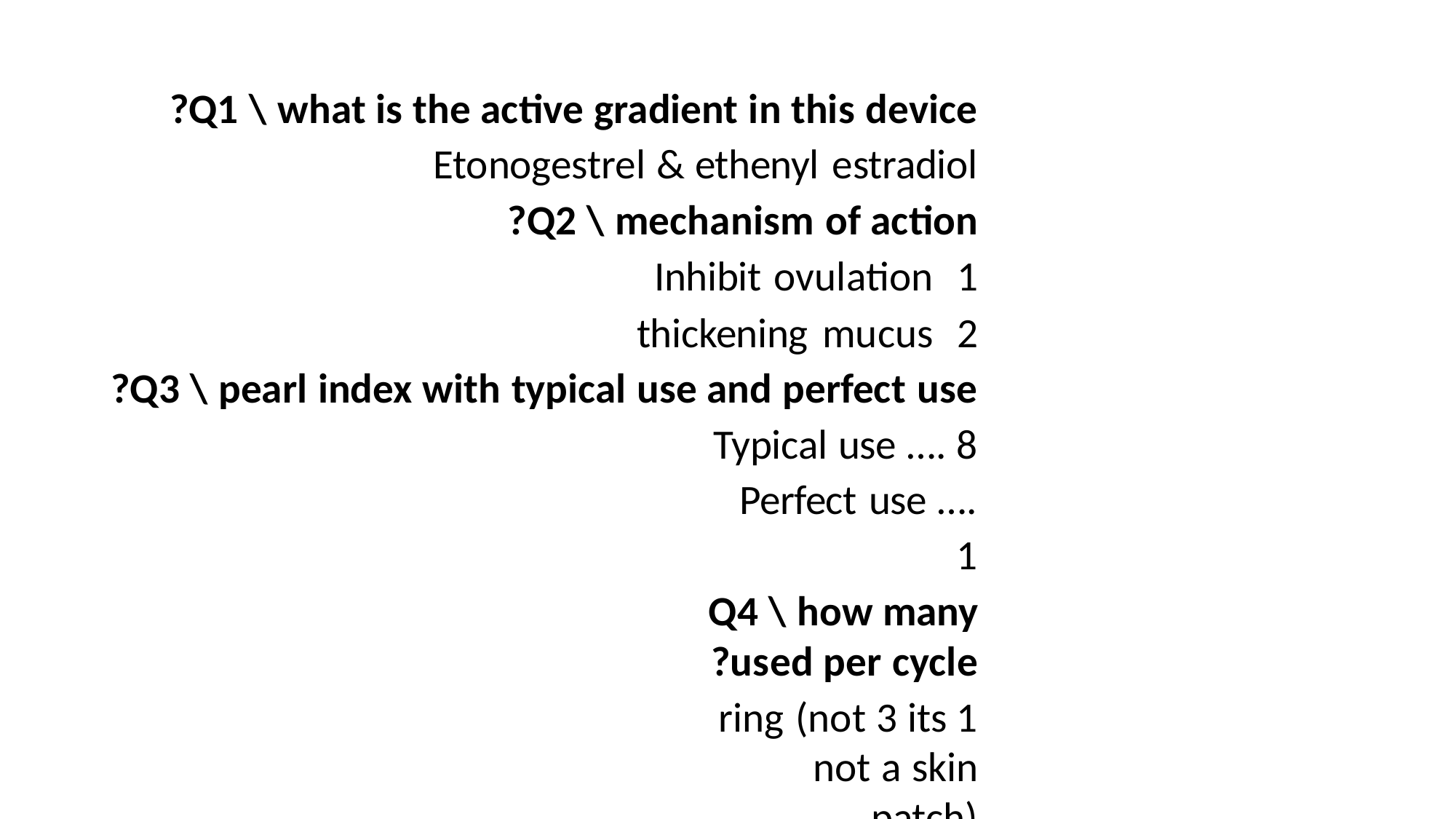

Q1 \ what is the active gradient in this device?
Etonogestrel & ethenyl estradiol
Q2 \ mechanism of action?
Inhibit ovulation
thickening mucus
Q3 \ pearl index with typical use and perfect use?
Typical use …. 8  Perfect use …. 1
Q4 \ how many used per cycle?
1 ring (not 3 its not a skin patch)